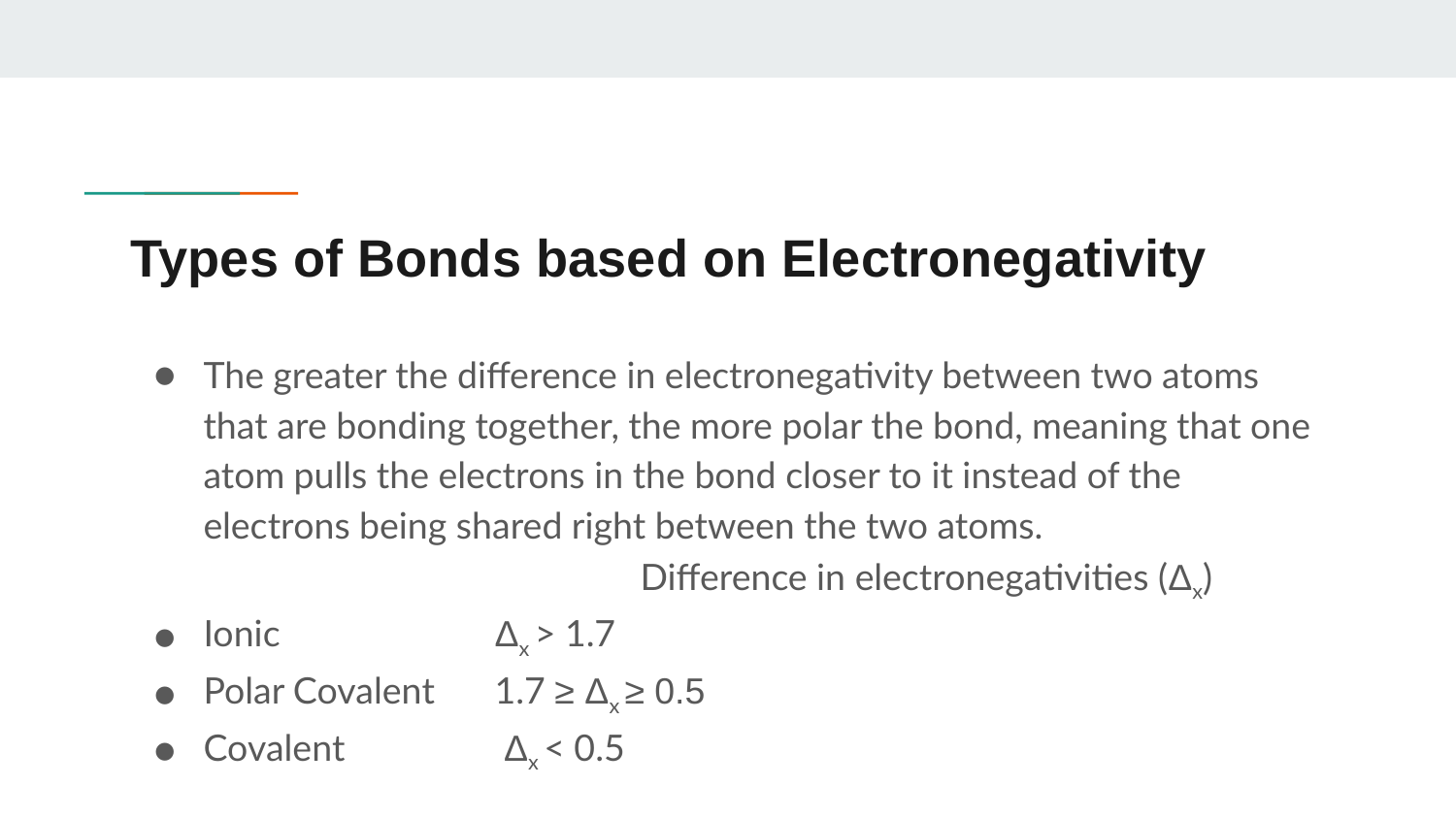

# Types of Bonds based on Electronegativity
The greater the difference in electronegativity between two atoms that are bonding together, the more polar the bond, meaning that one atom pulls the electrons in the bond closer to it instead of the electrons being shared right between the two atoms.
				Difference in electronegativities (Δx)
Ionic 		Δx > 1.7
Polar Covalent	1.7 ≥ Δx ≥ 0.5
Covalent		 Δx < 0.5